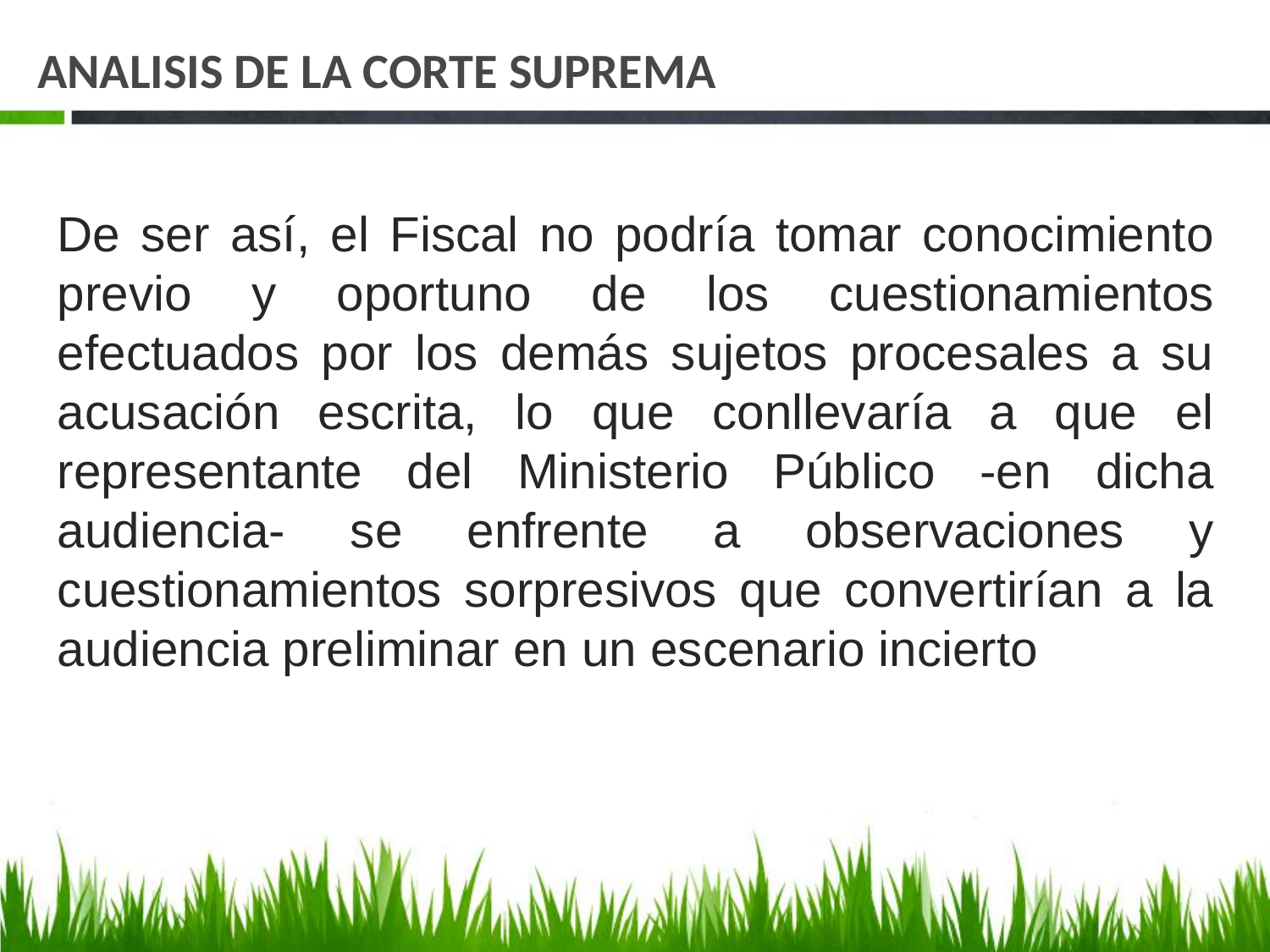

# ANALISIS DE LA CORTE SUPREMA
De ser así, el Fiscal no podría tomar conocimiento previo y oportuno de los cuestionamientos efectuados por los demás sujetos procesales a su acusación escrita, lo que conllevaría a que el representante del Ministerio Público -en dicha audiencia- se enfrente a observaciones y cuestionamientos sorpresivos que convertirían a la audiencia preliminar en un escenario incierto